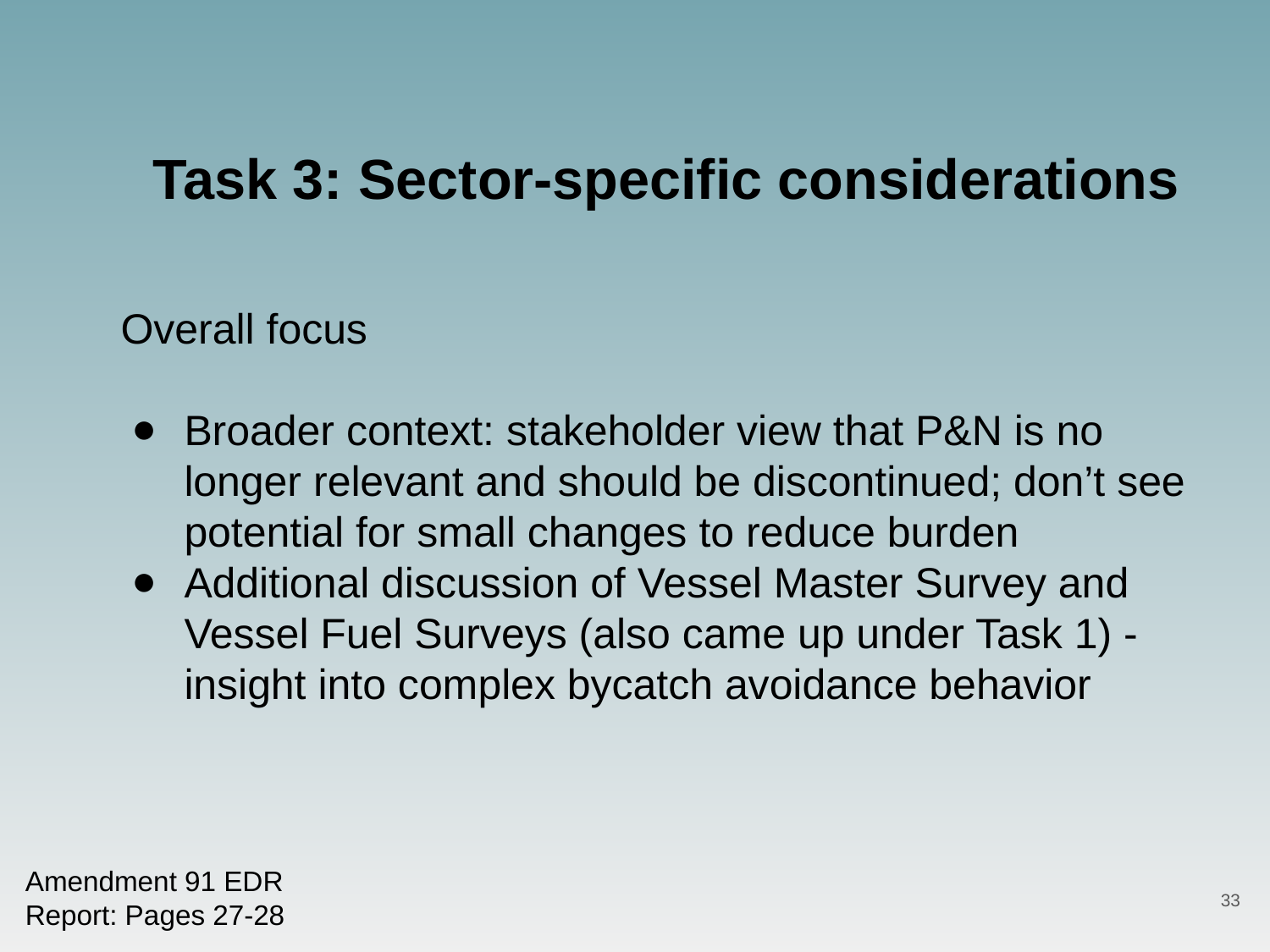

Task 3: Sector-specific considerations

Overall focus

Broader context: stakeholder view that P&N is no longer relevant and should be discontinued; don’t see potential for small changes to reduce burden
Additional discussion of Vessel Master Survey and Vessel Fuel Surveys (also came up under Task 1) - insight into complex bycatch avoidance behavior
Amendment 91 EDR
Report: Pages 27-28
33